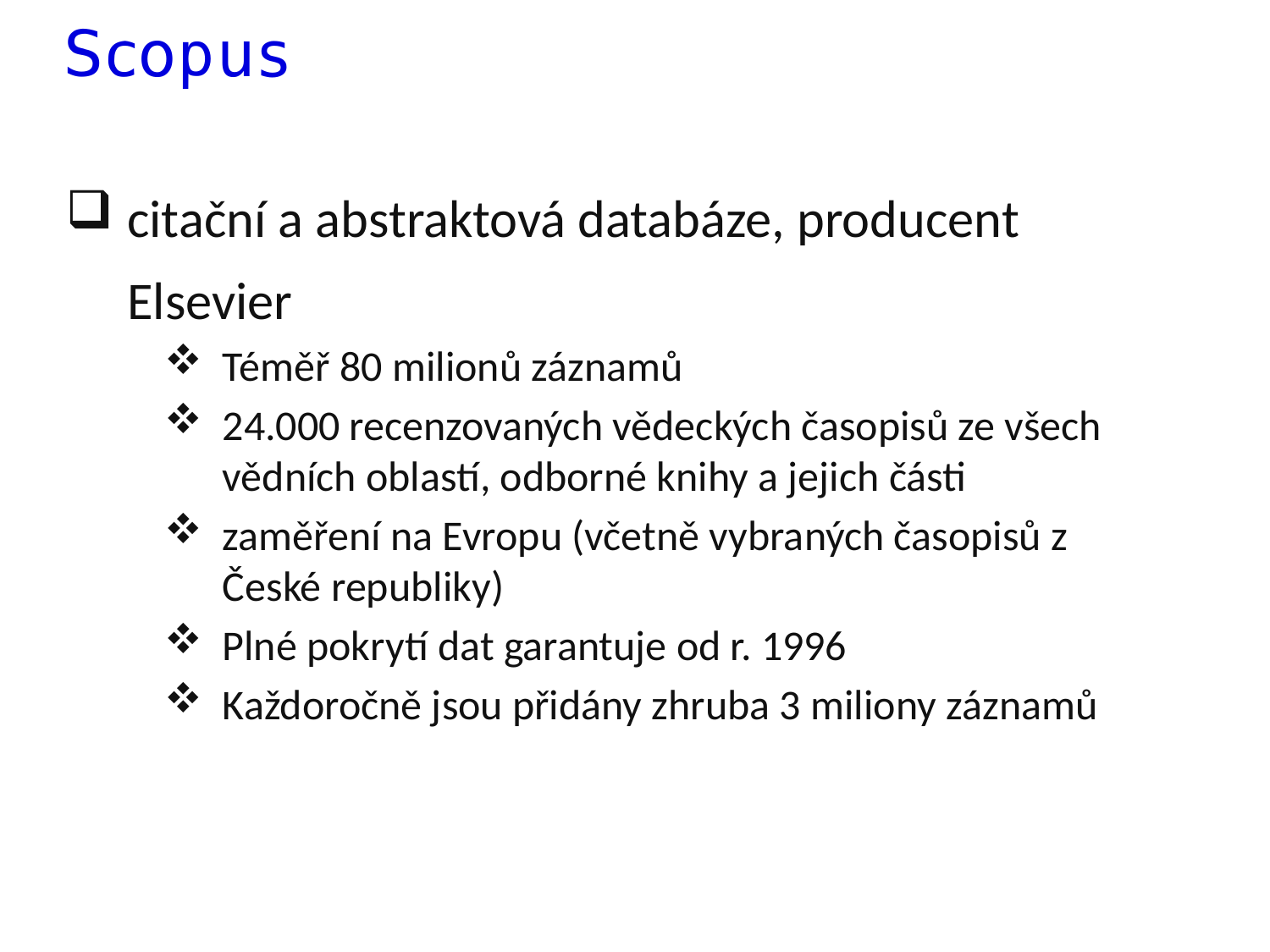

Scopus

citační a abstraktová databáze, producent Elsevier
Téměř 80 milionů záznamů
24.000 recenzovaných vědeckých časopisů ze všech vědních oblastí, odborné knihy a jejich části
zaměření na Evropu (včetně vybraných časopisů z České republiky)
Plné pokrytí dat garantuje od r. 1996
Každoročně jsou přidány zhruba 3 miliony záznamů